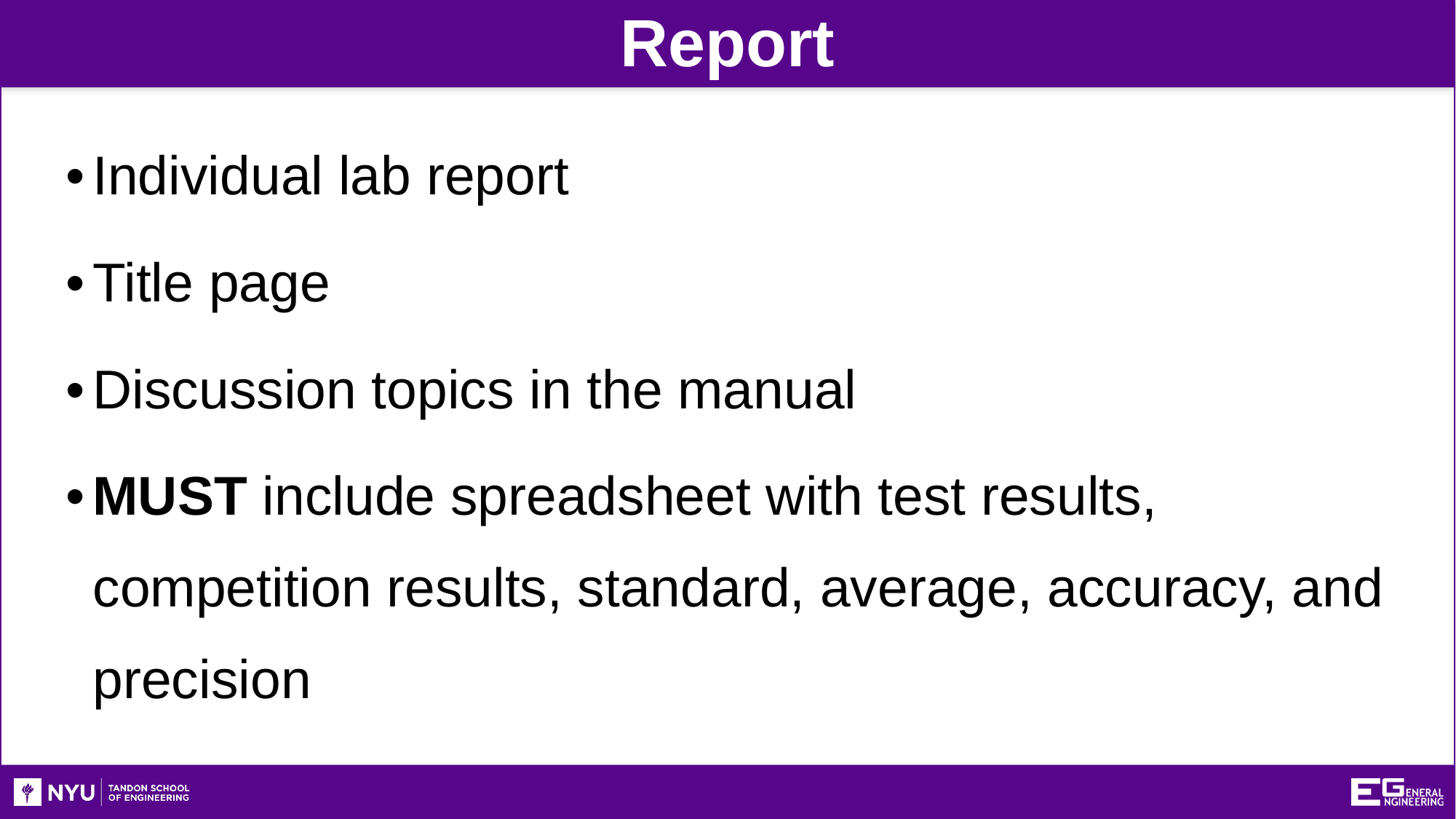

Report
Individual lab report
Title page
Discussion topics in the manual
MUST include spreadsheet with test results, competition results, standard, average, accuracy, and precision